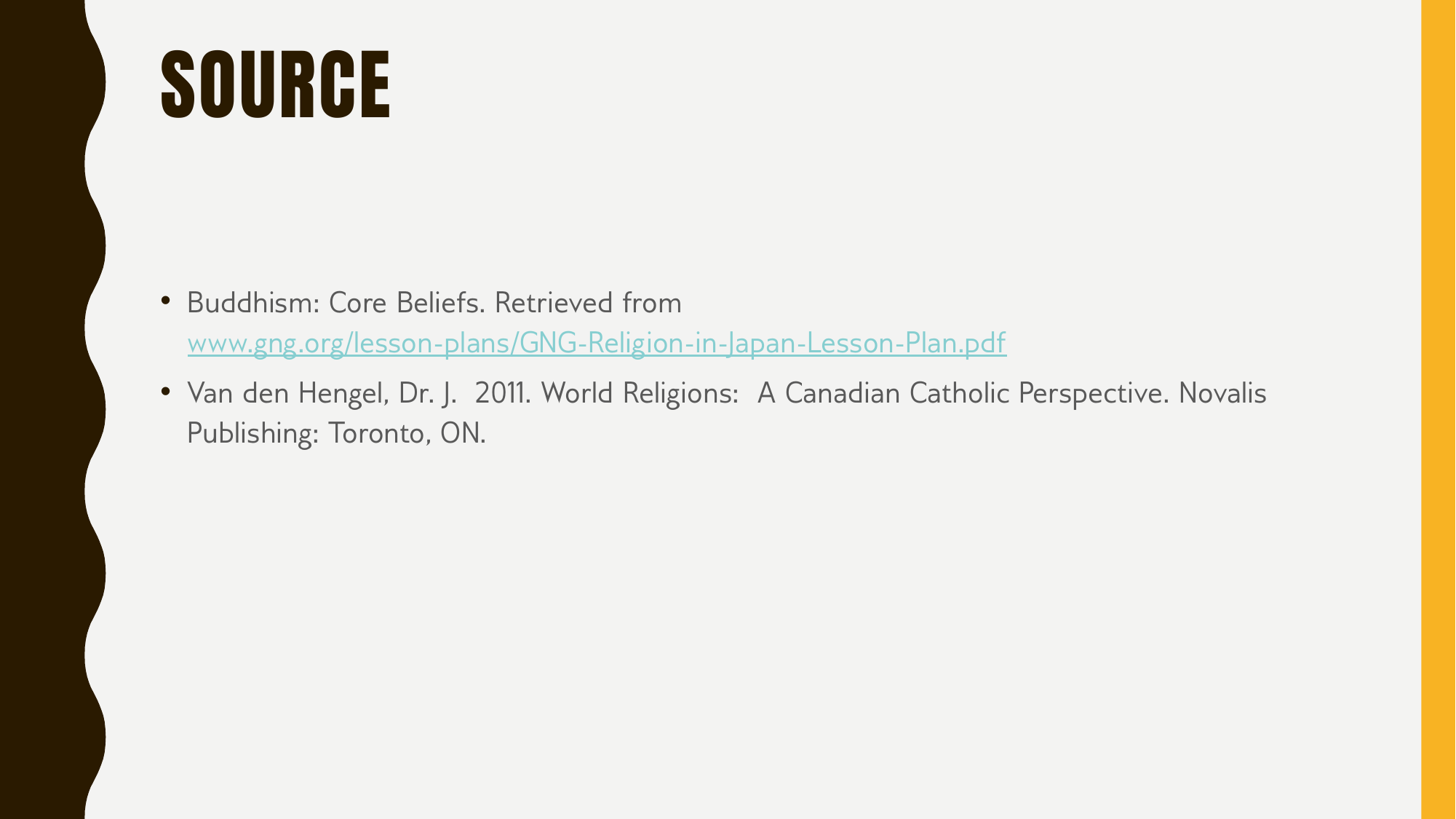

# Source
Buddhism: Core Beliefs. Retrieved from www.gng.org/lesson-plans/GNG-Religion-in-Japan-Lesson-Plan.pdf
Van den Hengel, Dr. J.  2011. World Religions:  A Canadian Catholic Perspective. Novalis Publishing: Toronto, ON.